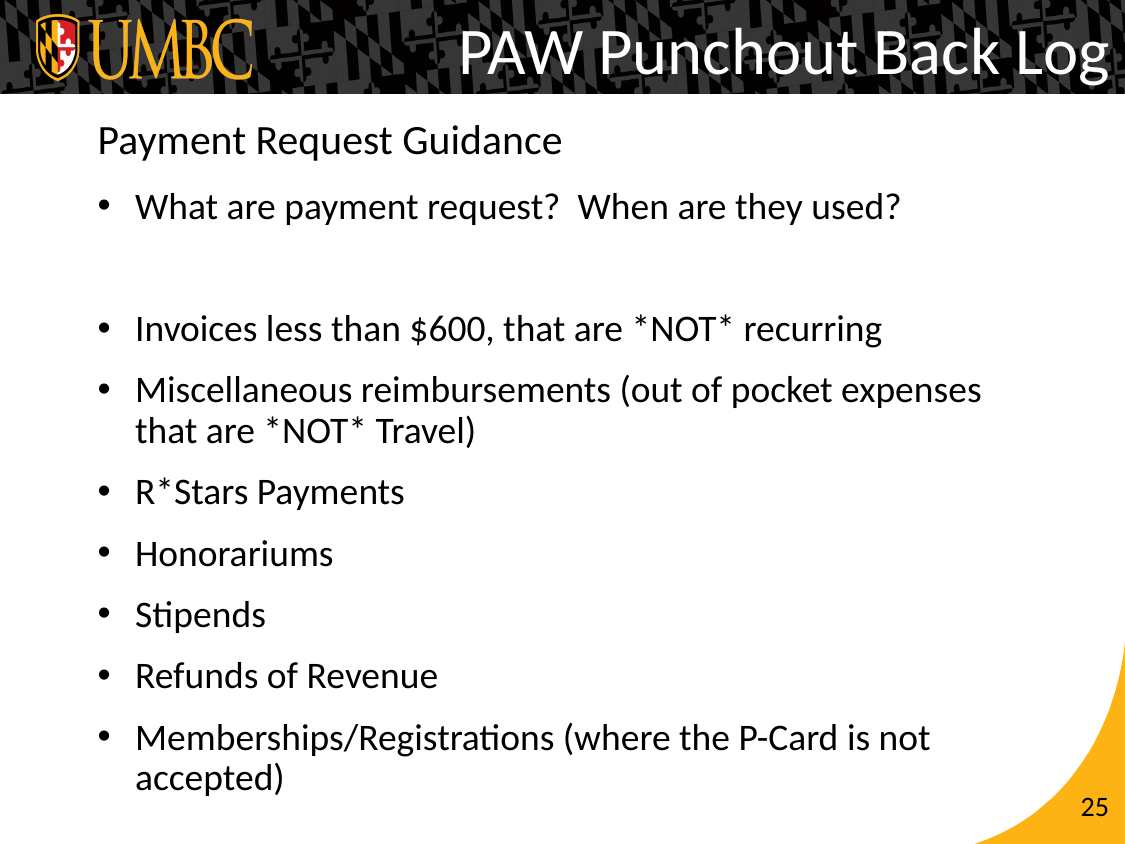

PAW Punchout Back Log
Payment Request Guidance
What are payment request?  When are they used?

Invoices less than $600, that are *NOT* recurring
Miscellaneous reimbursements (out of pocket expenses that are *NOT* Travel)
R*Stars Payments
Honorariums
Stipends
Refunds of Revenue
Memberships/Registrations (where the P-Card is not accepted)
25